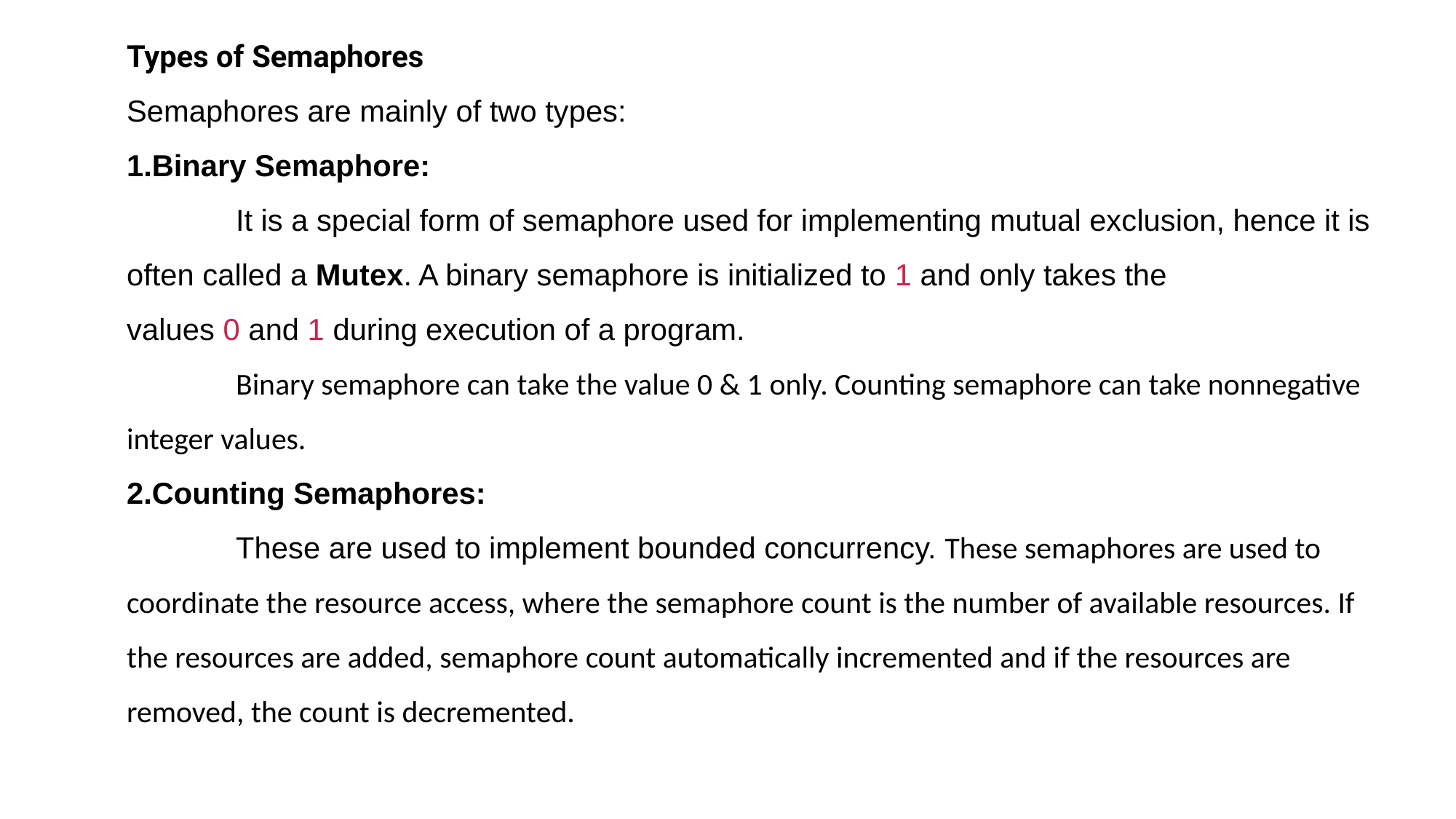

Types of Semaphores
Semaphores are mainly of two types:
Binary Semaphore:
	It is a special form of semaphore used for implementing mutual exclusion, hence it is often called a Mutex. A binary semaphore is initialized to 1 and only takes the values 0 and 1 during execution of a program.
	Binary semaphore can take the value 0 & 1 only. Counting semaphore can take nonnegative integer values.
Counting Semaphores:
	These are used to implement bounded concurrency. These semaphores are used to coordinate the resource access, where the semaphore count is the number of available resources. If the resources are added, semaphore count automatically incremented and if the resources are removed, the count is decremented.